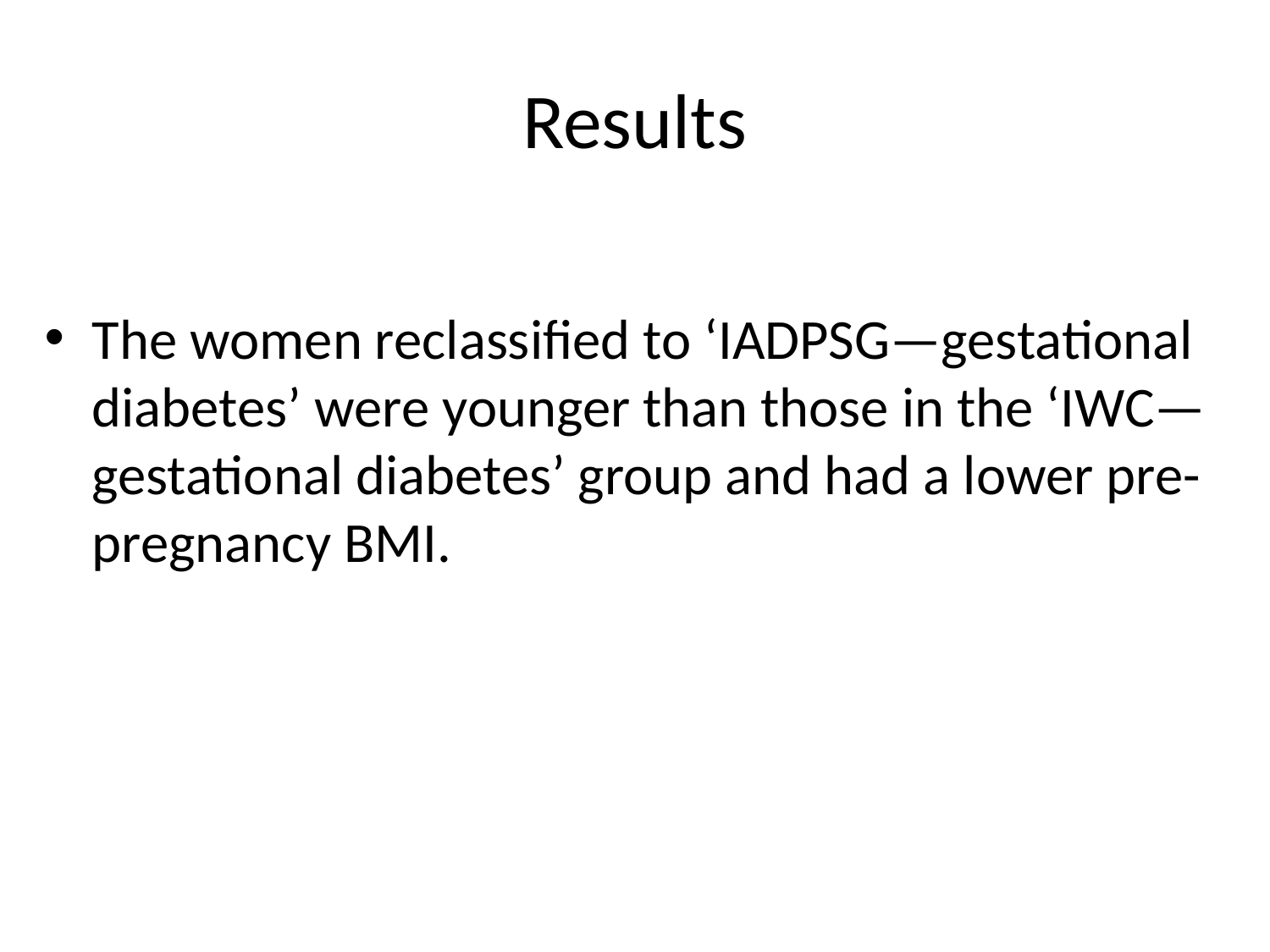

# Results
The women reclassified to ‘IADPSG—gestational diabetes’ were younger than those in the ‘IWC—gestational diabetes’ group and had a lower pre-pregnancy BMI.